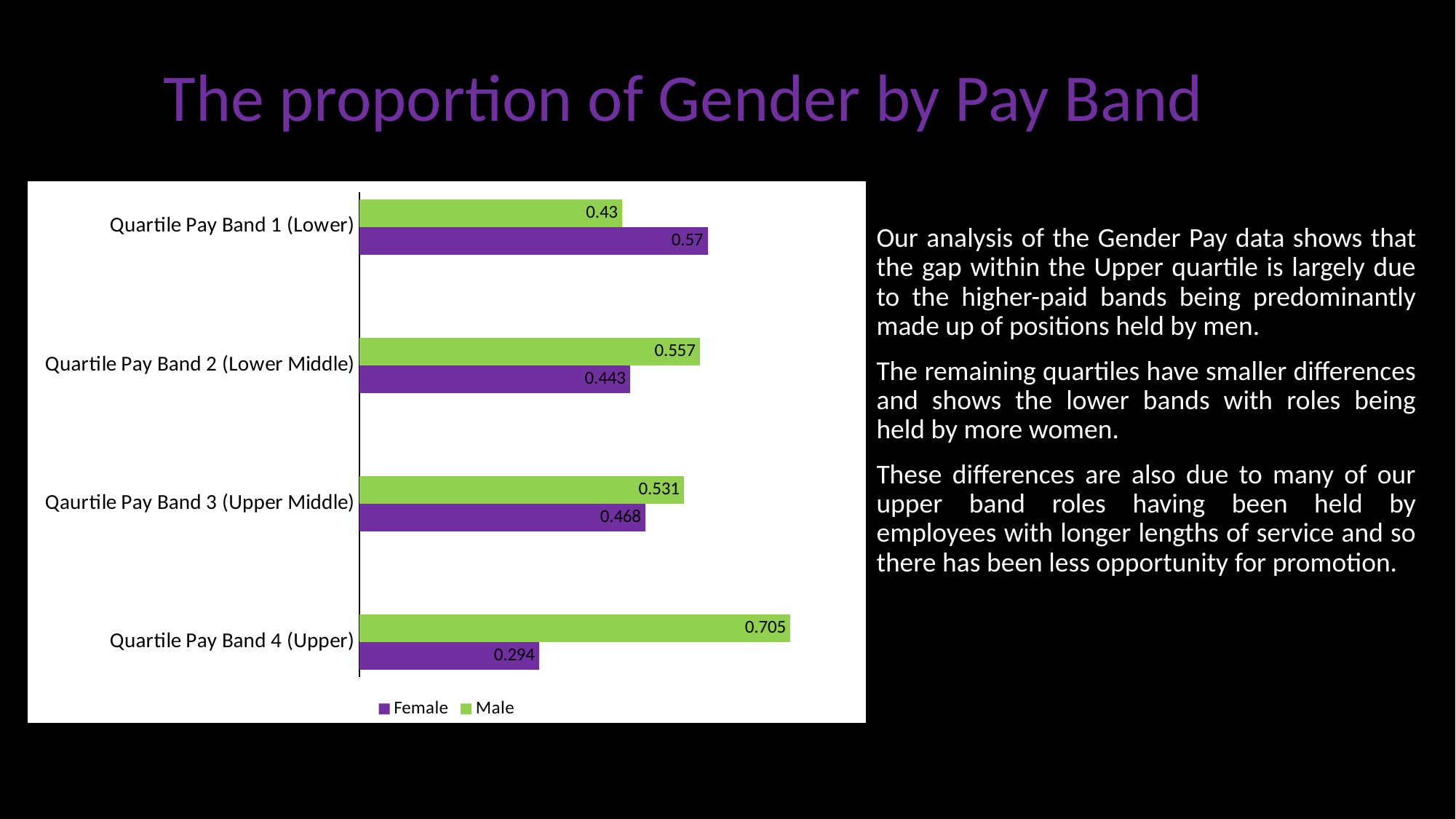

# The proportion of Gender by Pay Band

### Chart

| Category |  |  |
|---|---|---|
| Quartile Pay Band 1 (Lower) | 0.43 | 0.57 |
|  | None | None |
| Quartile Pay Band 2 (Lower Middle) | 0.557 | 0.443 |
|  | None | None |
| Qaurtile Pay Band 3 (Upper Middle) | 0.531 | 0.468 |
|  | None | None |
| Quartile Pay Band 4 (Upper) | 0.705 | 0.294 |
Our analysis of the Gender Pay data shows that the gap within the Upper quartile is largely due to the higher-paid bands being predominantly made up of positions held by men.
The remaining quartiles have smaller differences and shows the lower bands with roles being held by more women.
These differences are also due to many of our upper band roles having been held by employees with longer lengths of service and so there has been less opportunity for promotion.